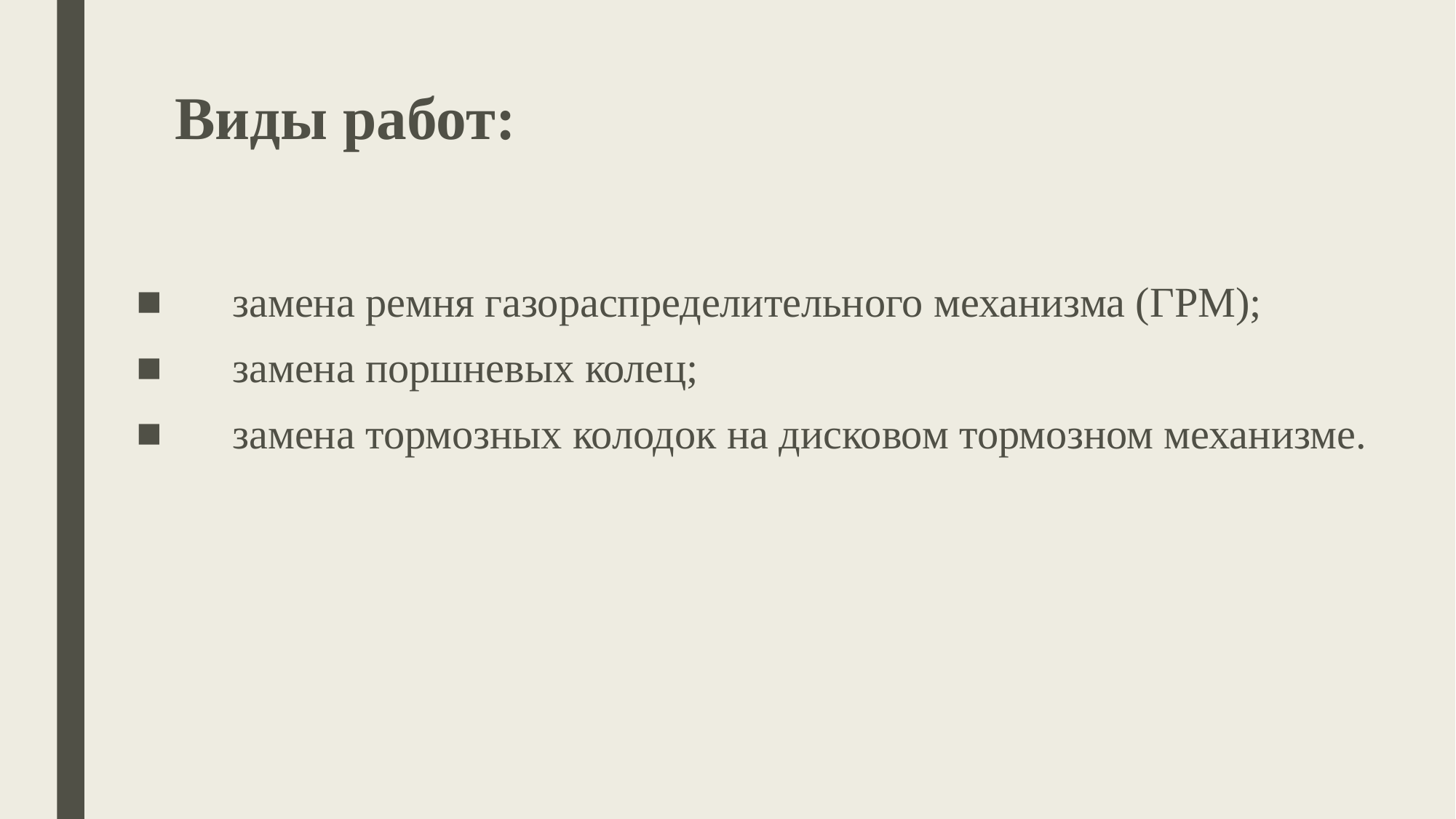

# Виды работ:
замена ремня газораспределительного механизма (ГРМ);
замена поршневых колец;
замена тормозных колодок на дисковом тормозном механизме.